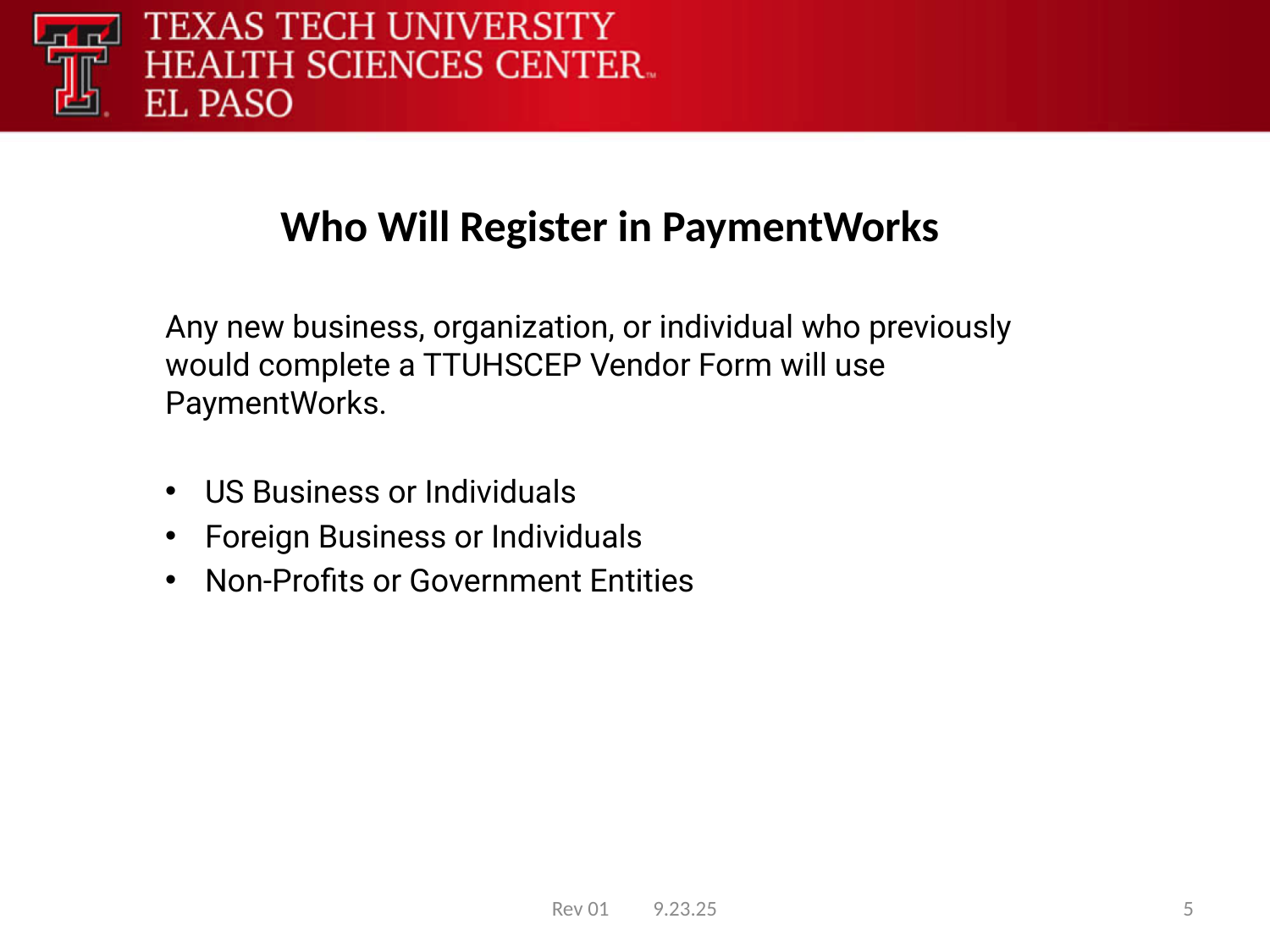

# Who Will Register in PaymentWorks
Any new business, organization, or individual who previously would complete a TTUHSCEP Vendor Form will use PaymentWorks.

US Business or Individuals
Foreign Business or Individuals
Non-Profits or Government Entities

Rev 01         9.23.25
5